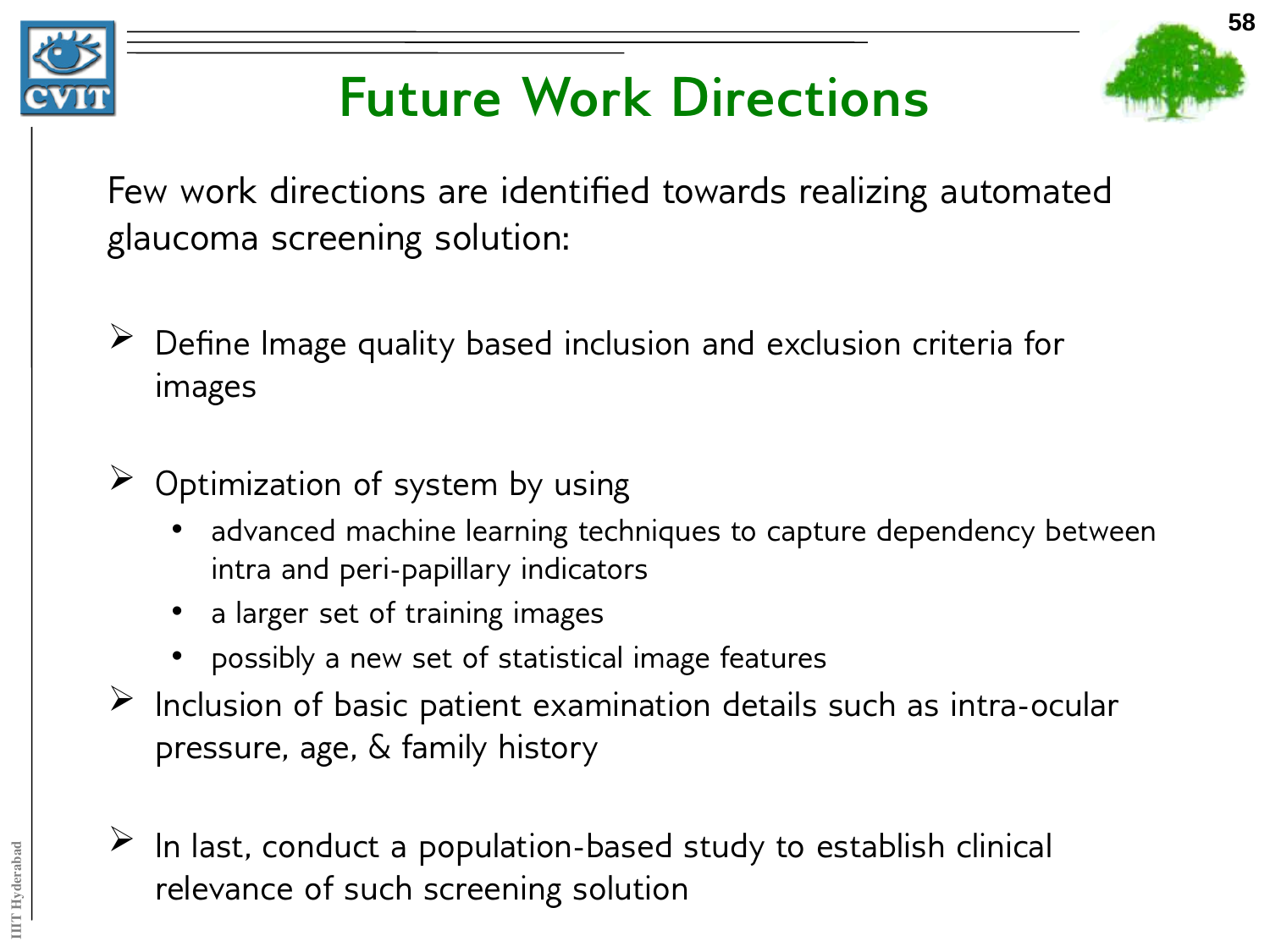

58
# Future Work Directions
Few work directions are identified towards realizing automated glaucoma screening solution:

Define Image quality based inclusion and exclusion criteria for images

Optimization of system by using
advanced machine learning techniques to capture dependency between intra and peri-papillary indicators
a larger set of training images
possibly a new set of statistical image features
Inclusion of basic patient examination details such as intra-ocular pressure, age, & family history

In last, conduct a population-based study to establish clinical relevance of such screening solution